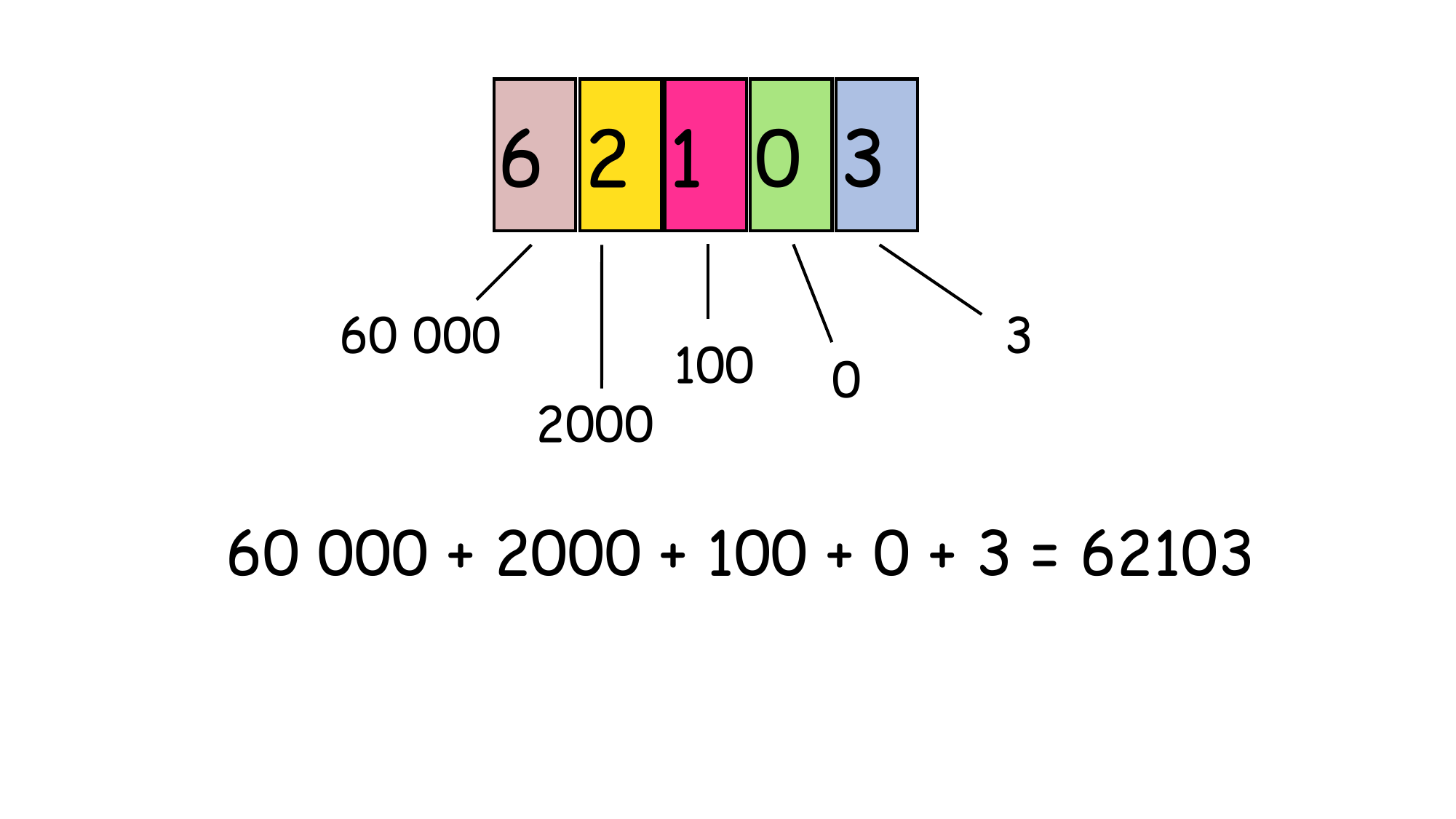

6
2
1
0
3

60 000
3
100
0
2000
60 000 + 2000 + 100 + 0 + 3 = 62103